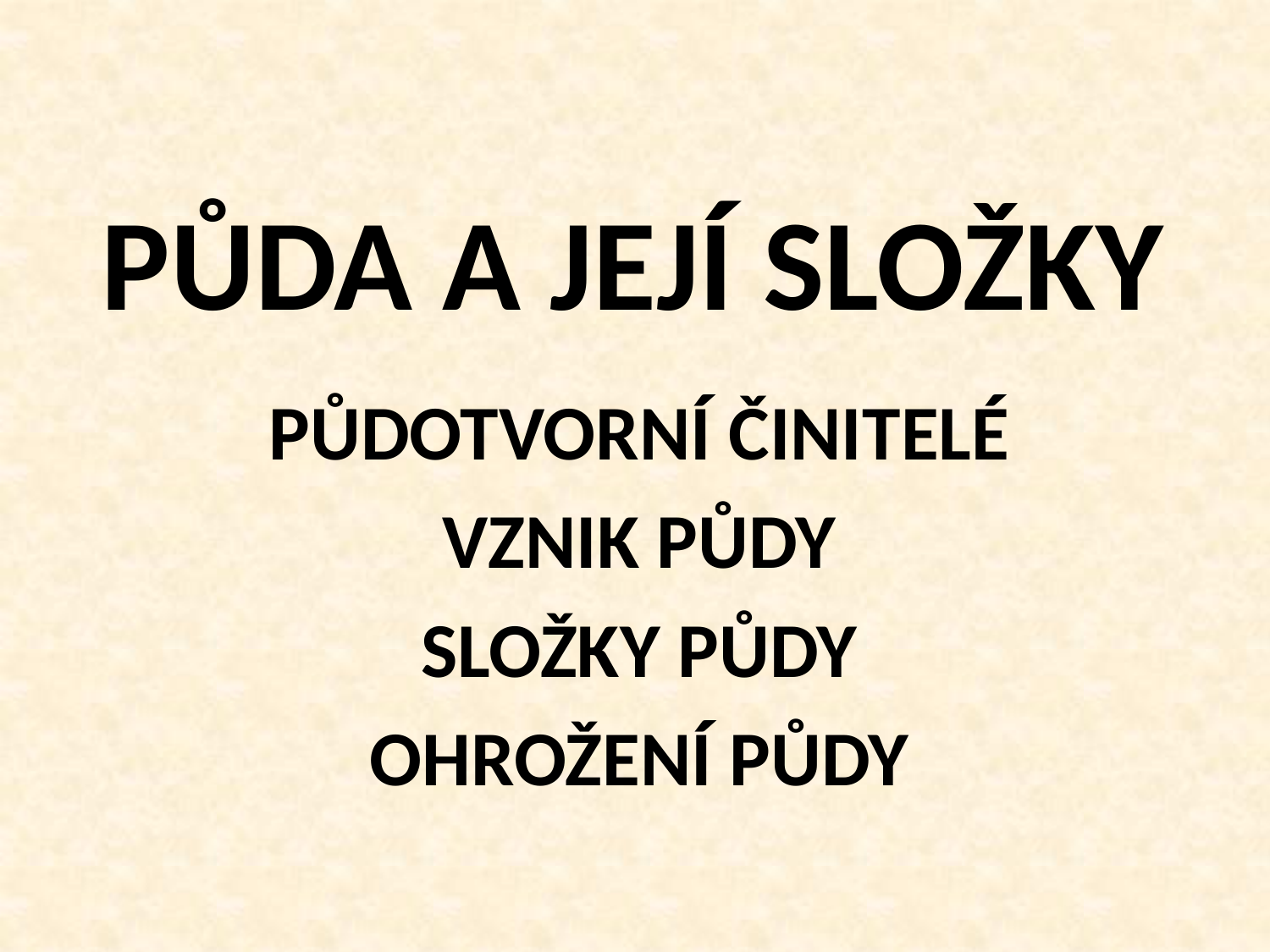

# PŮDA A JEJÍ SLOŽKY
PŮDOTVORNÍ ČINITELÉ
VZNIK PŮDY
SLOŽKY PŮDY
OHROŽENÍ PŮDY